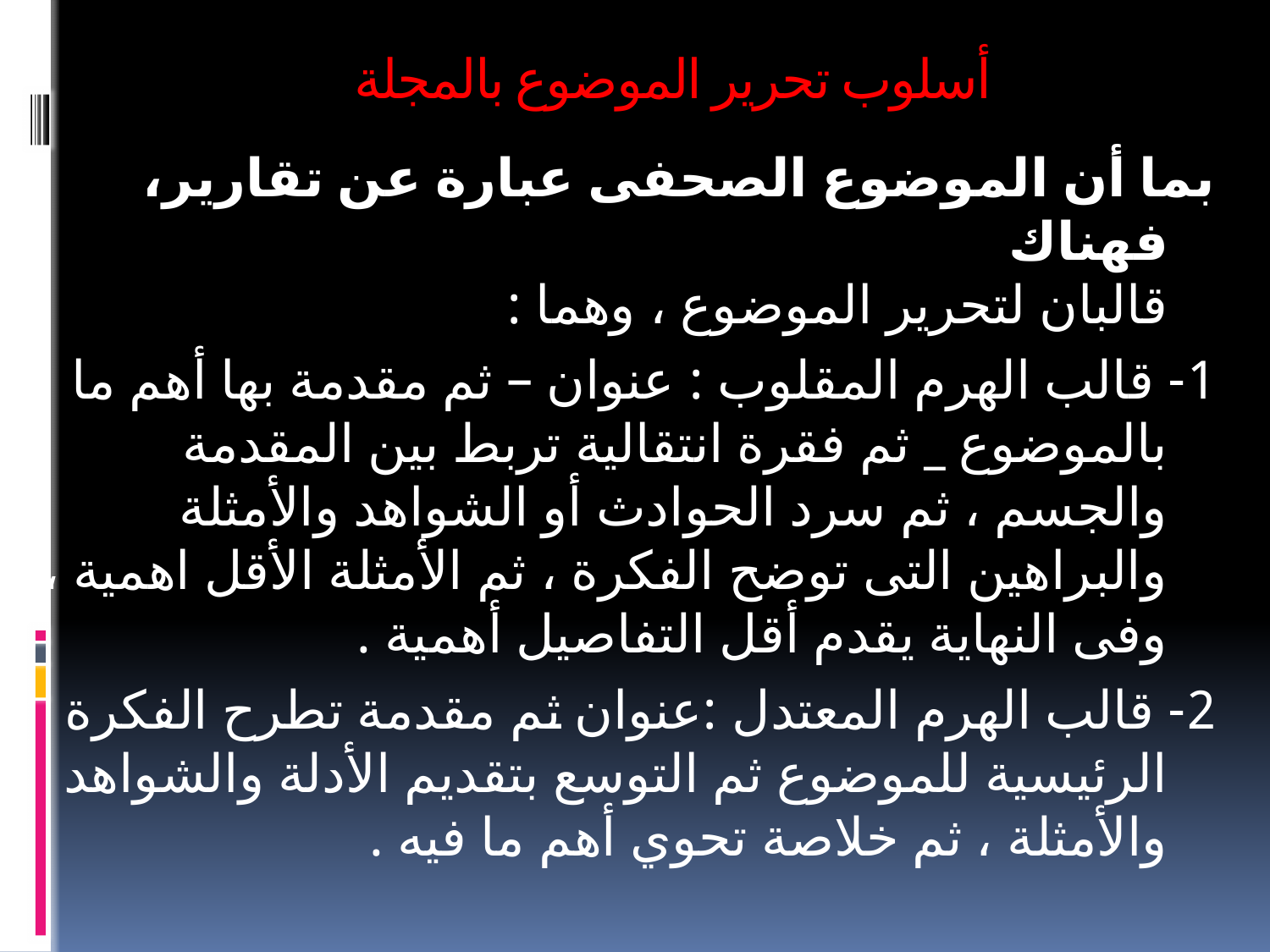

# أسلوب تحرير الموضوع بالمجلة
بما أن الموضوع الصحفى عبارة عن تقارير، فهناك
قالبان لتحرير الموضوع ، وهما :
1- قالب الهرم المقلوب : عنوان – ثم مقدمة بها أهم ما بالموضوع _ ثم فقرة انتقالية تربط بين المقدمة والجسم ، ثم سرد الحوادث أو الشواهد والأمثلة والبراهين التى توضح الفكرة ، ثم الأمثلة الأقل اهمية ، وفى النهاية يقدم أقل التفاصيل أهمية .
2- قالب الهرم المعتدل :عنوان ثم مقدمة تطرح الفكرة الرئيسية للموضوع ثم التوسع بتقديم الأدلة والشواهد والأمثلة ، ثم خلاصة تحوي أهم ما فيه .